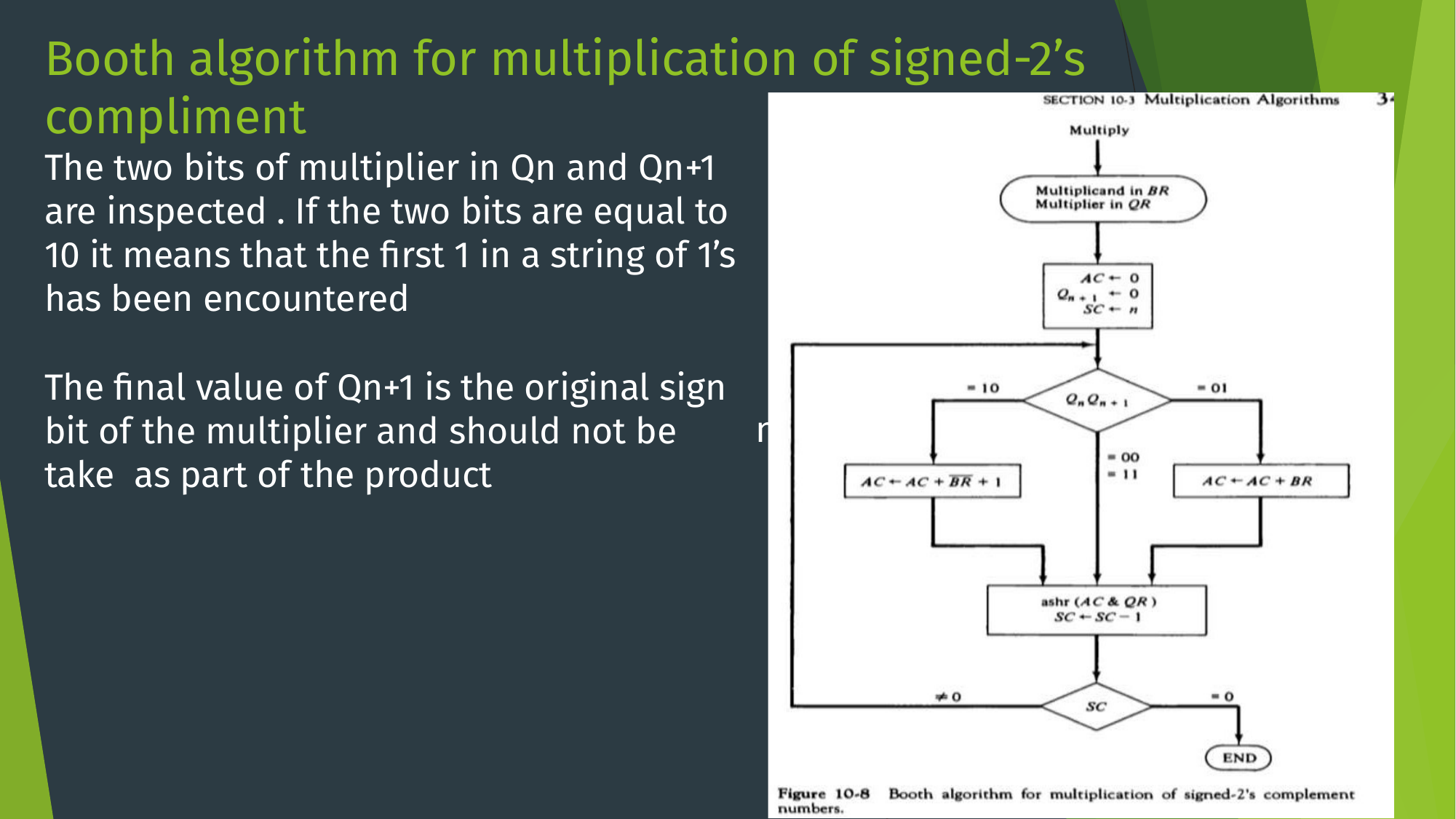

# Booth algorithm for multiplication of signed-2’s compliment

The two bits of multiplier in Qn and Qn+1  are inspected . If the two bits are equal to  10 it means that the first 1 in a string of 1’s  has been encountered

The final value of Qn+1 is the original sign  bit of the multiplier and should not be take  as part of the product
n